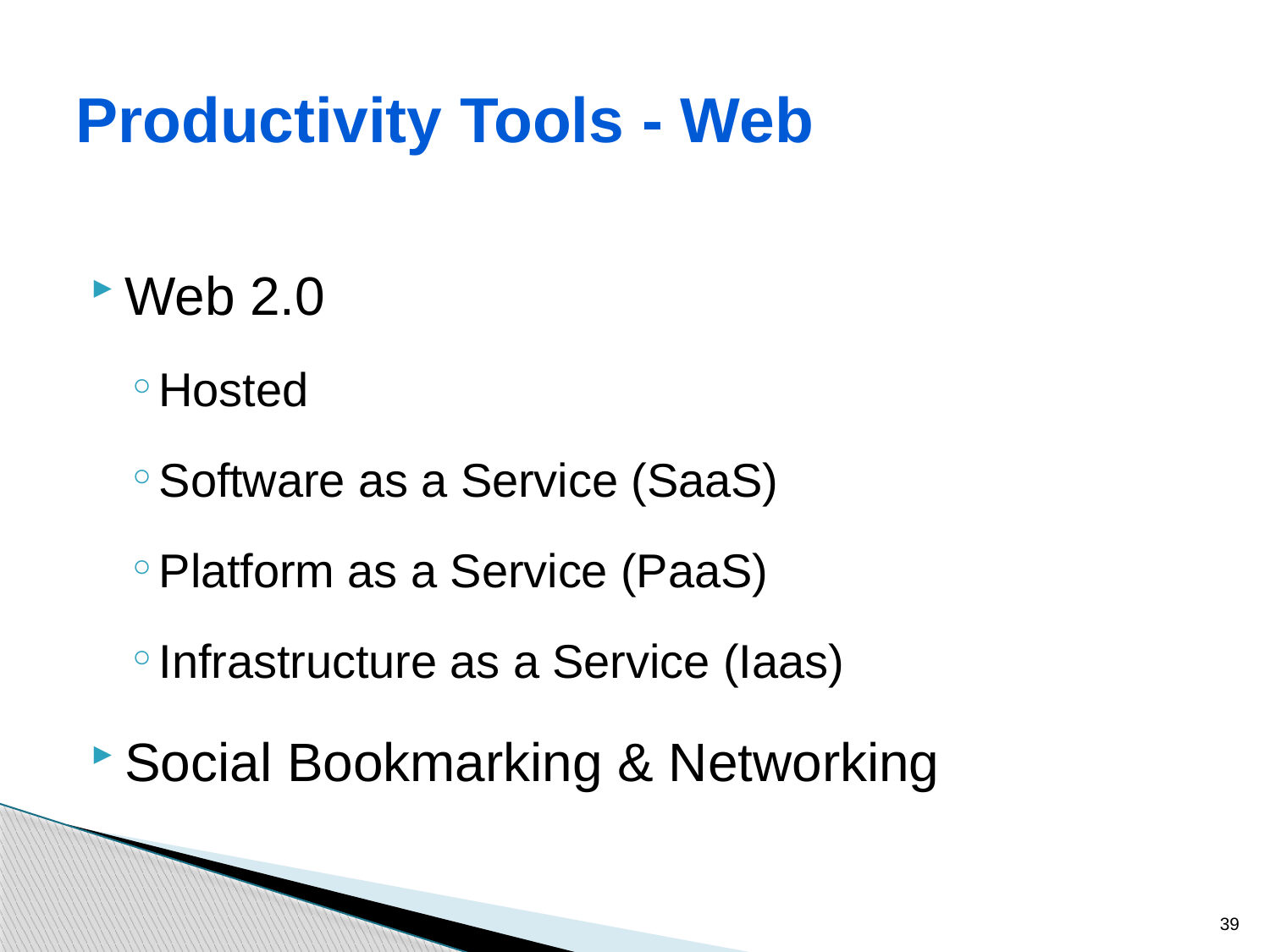

# Productivity Tools - Web
Web 2.0
Hosted
Software as a Service (SaaS)
Platform as a Service (PaaS)
Infrastructure as a Service (Iaas)
Social Bookmarking & Networking

39